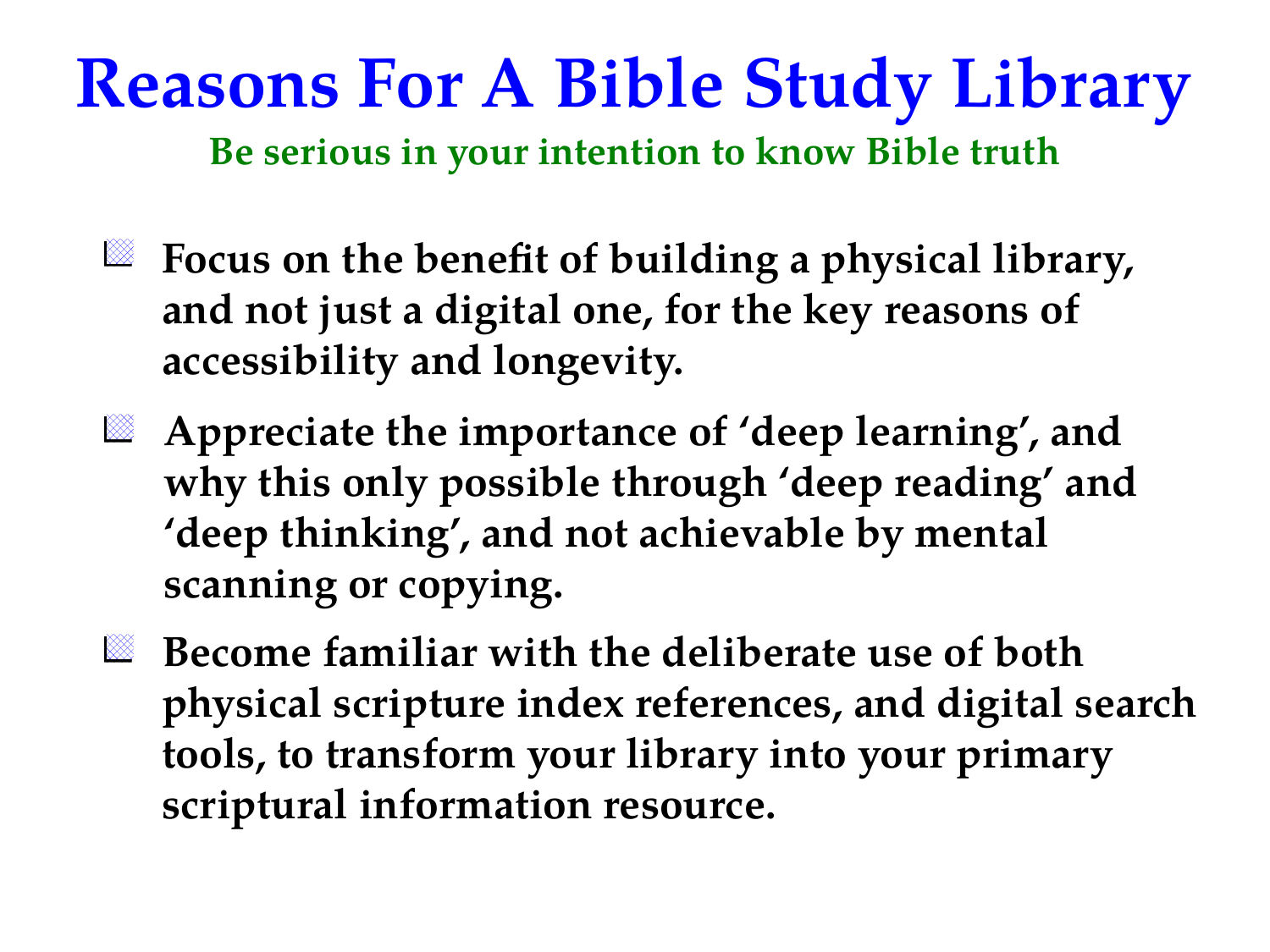

Reasons For A Bible Study Library
Be serious in your intention to know Bible truth
Focus on the benefit of building a physical library, and not just a digital one, for the key reasons of accessibility and longevity.

Appreciate the importance of ‘deep learning’, and why this only possible through ‘deep reading’ and ‘deep thinking’, and not achievable by mental scanning or copying.

Become familiar with the deliberate use of both physical scripture index references, and digital search tools, to transform your library into your primary scriptural information resource.